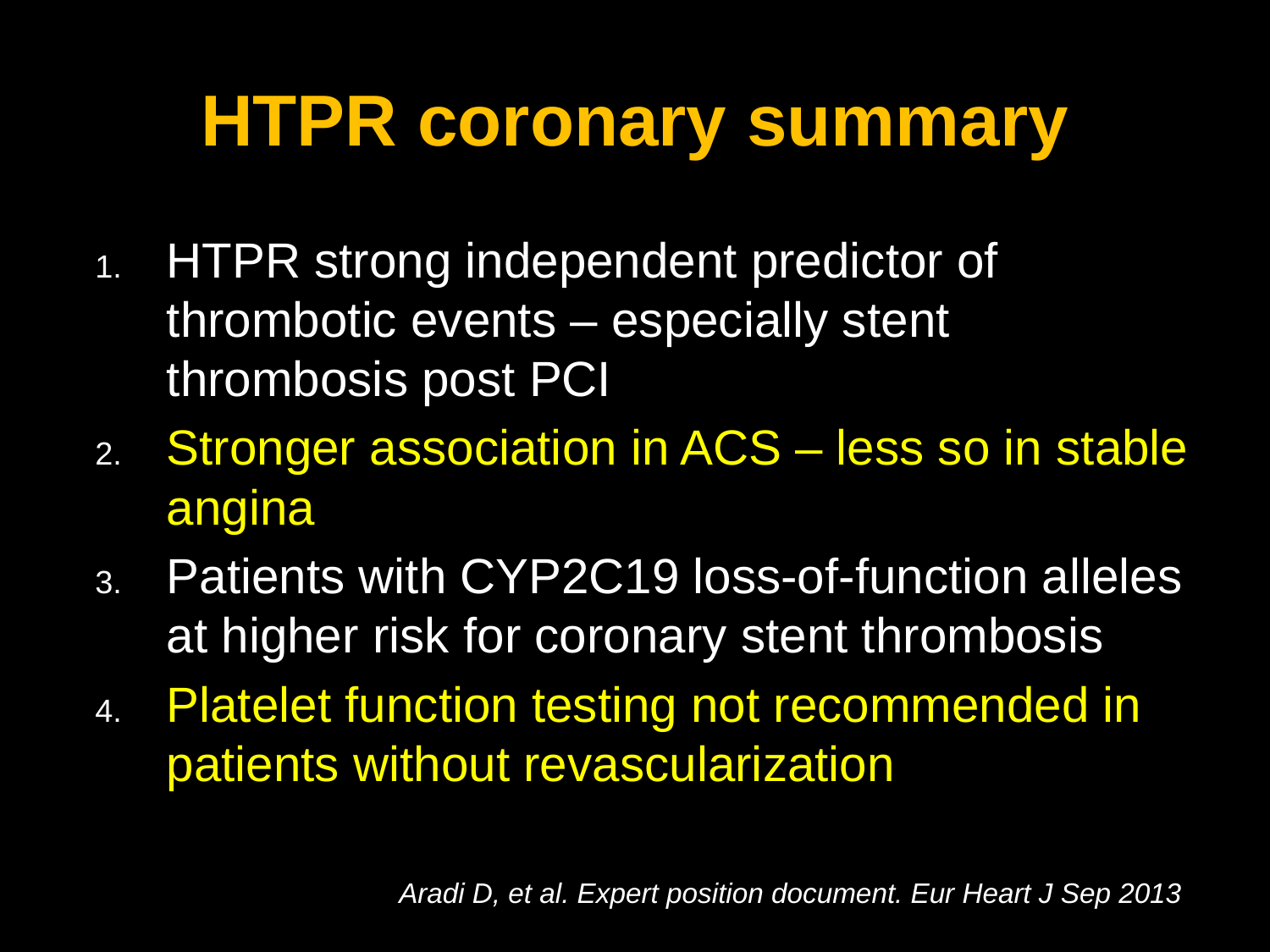

# HTPR coronary summary
HTPR strong independent predictor of thrombotic events – especially stent thrombosis post PCI
Stronger association in ACS – less so in stable angina
Patients with CYP2C19 loss-of-function alleles at higher risk for coronary stent thrombosis
Platelet function testing not recommended in patients without revascularization

Aradi D, et al. Expert position document. Eur Heart J Sep 2013